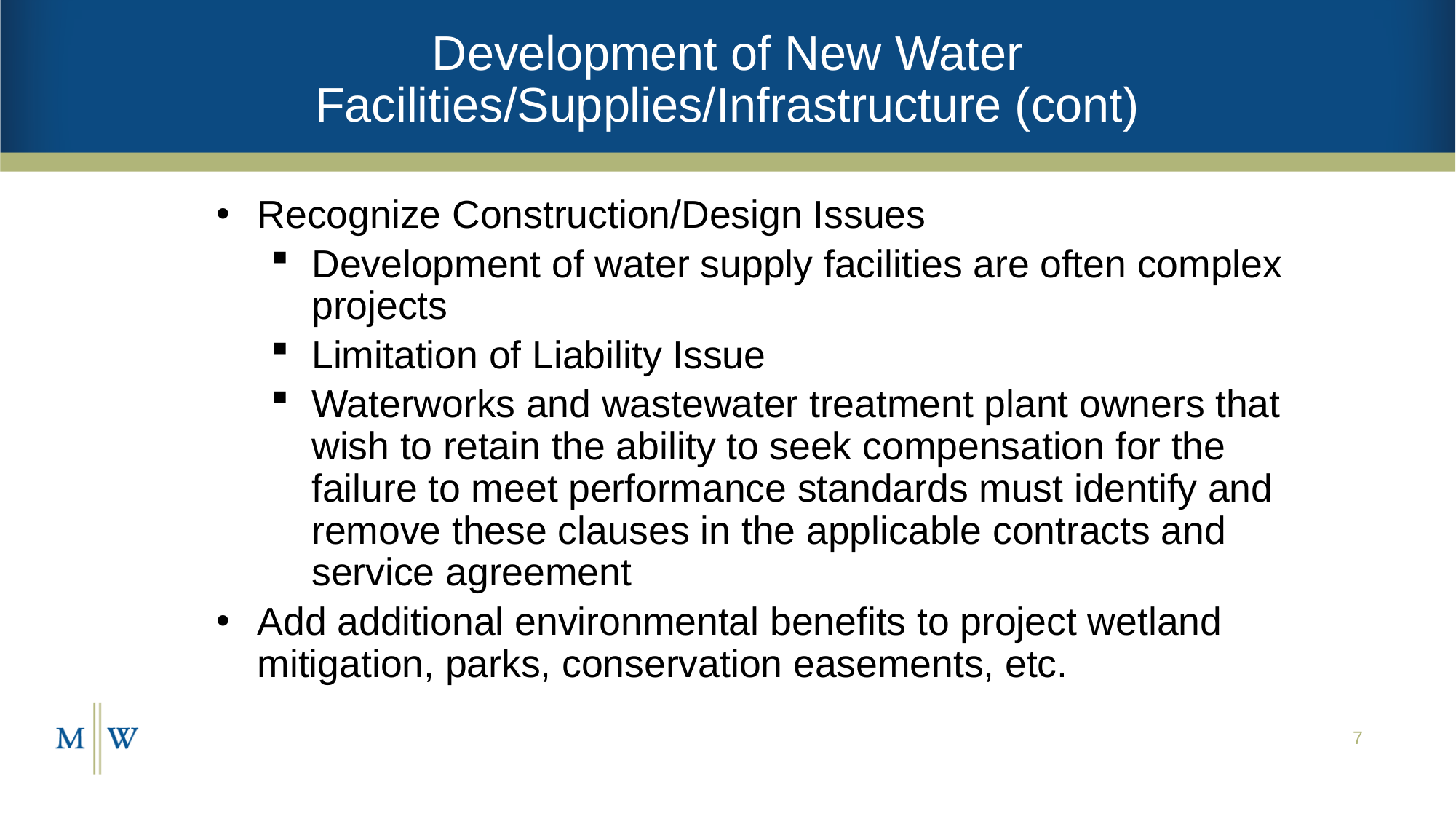

# Development of New Water Facilities/Supplies/Infrastructure (cont)
Recognize Construction/Design Issues
Development of water supply facilities are often complex projects
Limitation of Liability Issue
Waterworks and wastewater treatment plant owners that wish to retain the ability to seek compensation for the failure to meet performance standards must identify and remove these clauses in the applicable contracts and service agreement
Add additional environmental benefits to project wetland mitigation, parks, conservation easements, etc.

7